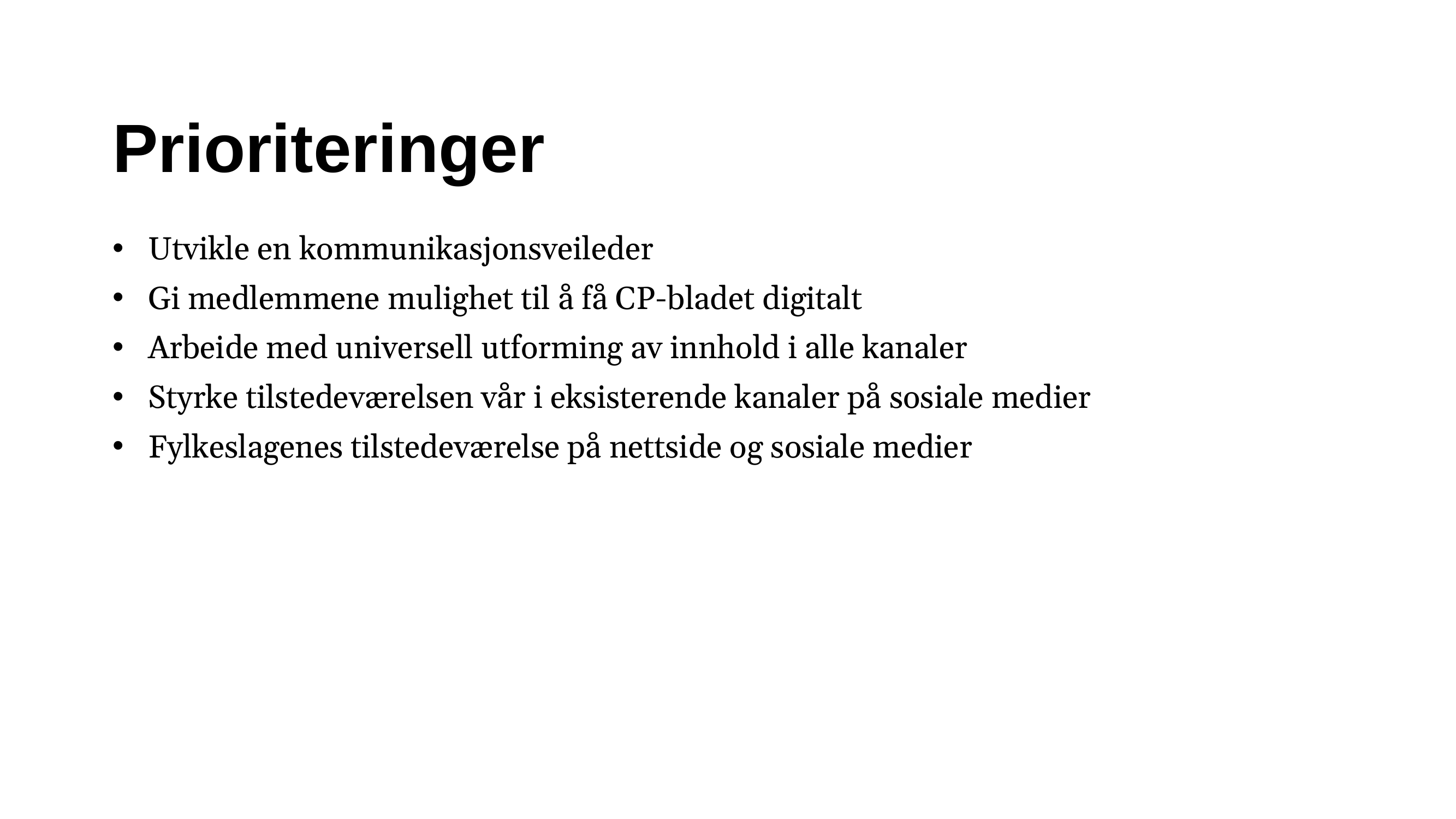

# Prioriteringer
Utvikle en kommunikasjonsveileder
Gi medlemmene mulighet til å få CP-bladet digitalt
Arbeide med universell utforming av innhold i alle kanaler
Styrke tilstedeværelsen vår i eksisterende kanaler på sosiale medier
Fylkeslagenes tilstedeværelse på nettside og sosiale medier